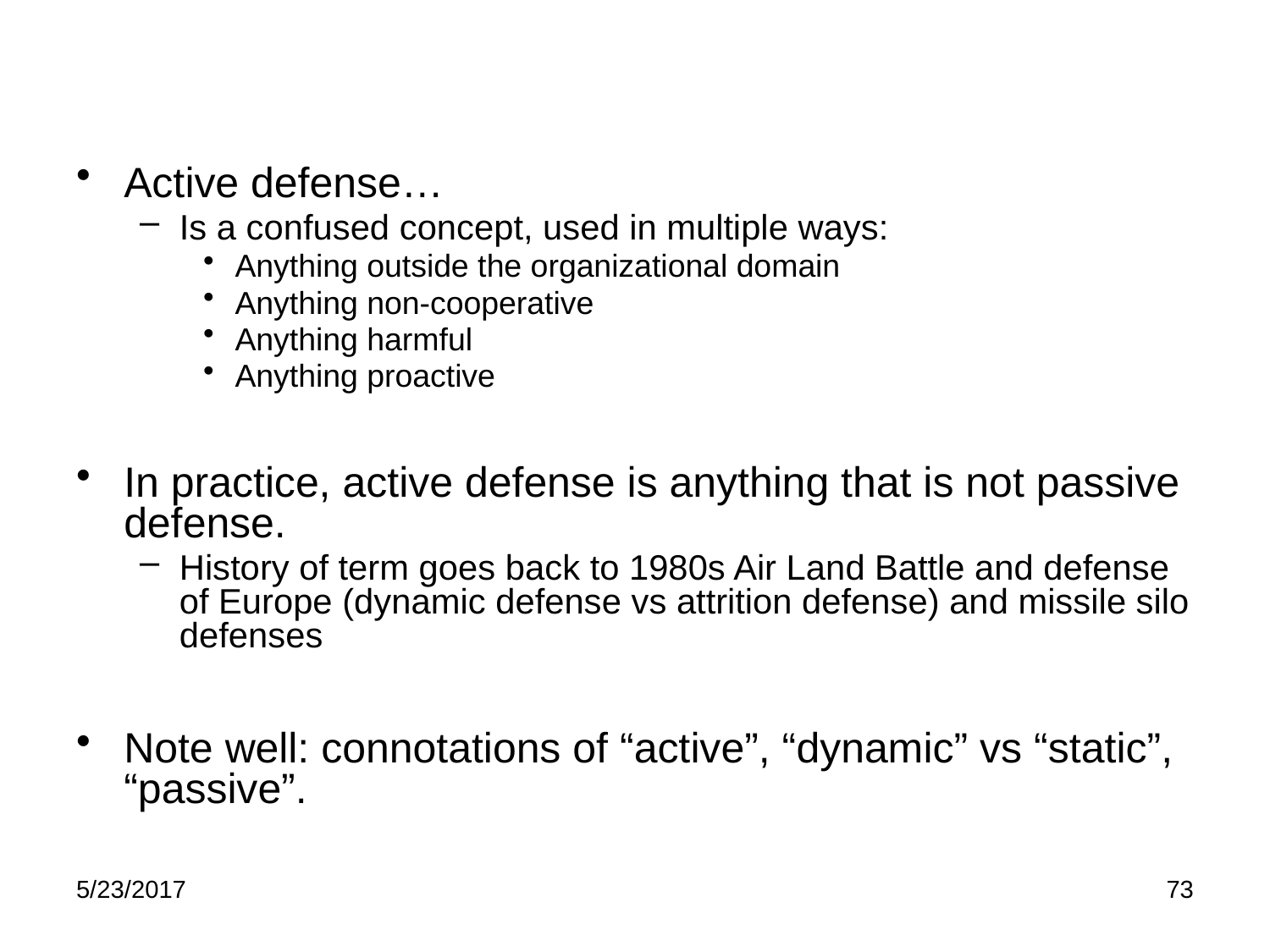

Active defense…
Is a confused concept, used in multiple ways:
Anything outside the organizational domain
Anything non-cooperative
Anything harmful
Anything proactive

In practice, active defense is anything that is not passive defense.
History of term goes back to 1980s Air Land Battle and defense of Europe (dynamic defense vs attrition defense) and missile silo defenses

Note well: connotations of “active”, “dynamic” vs “static”, “passive”.
5/23/2017
73